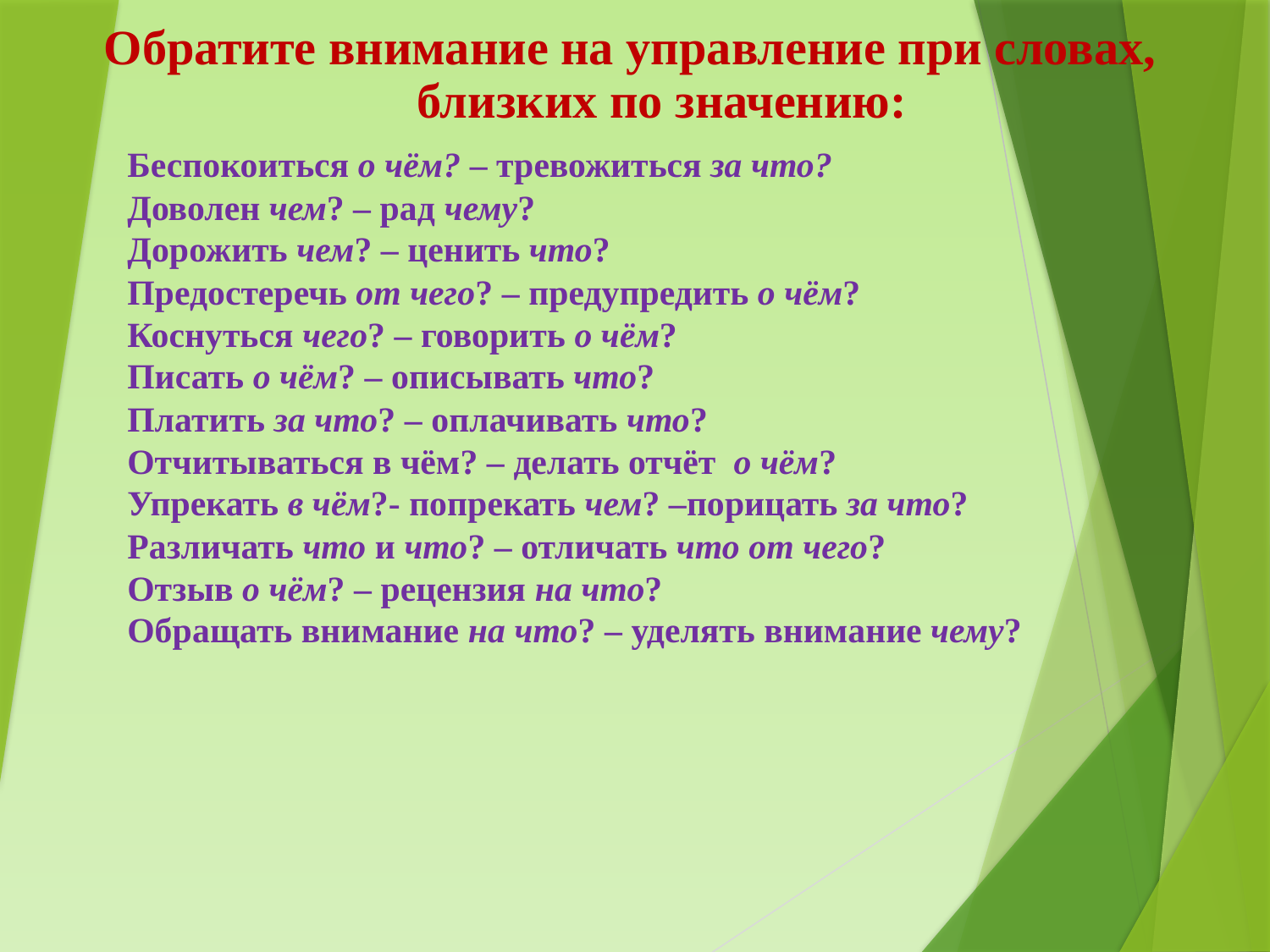

Обратите внимание на управление при словах, близких по значению:

Беспокоиться о чём? – тревожиться за что?
Доволен чем? – рад чему?
Дорожить чем? – ценить что?
Предостеречь от чего? – предупредить о чём?
Коснуться чего? – говорить о чём?
Писать о чём? – описывать что?
Платить за что? – оплачивать что?
Отчитываться в чём? – делать отчёт  о чём?
Упрекать в чём?- попрекать чем? –порицать за что?
Различать что и что? – отличать что от чего?
Отзыв о чём? – рецензия на что?
Обращать внимание на что? – уделять внимание чему?